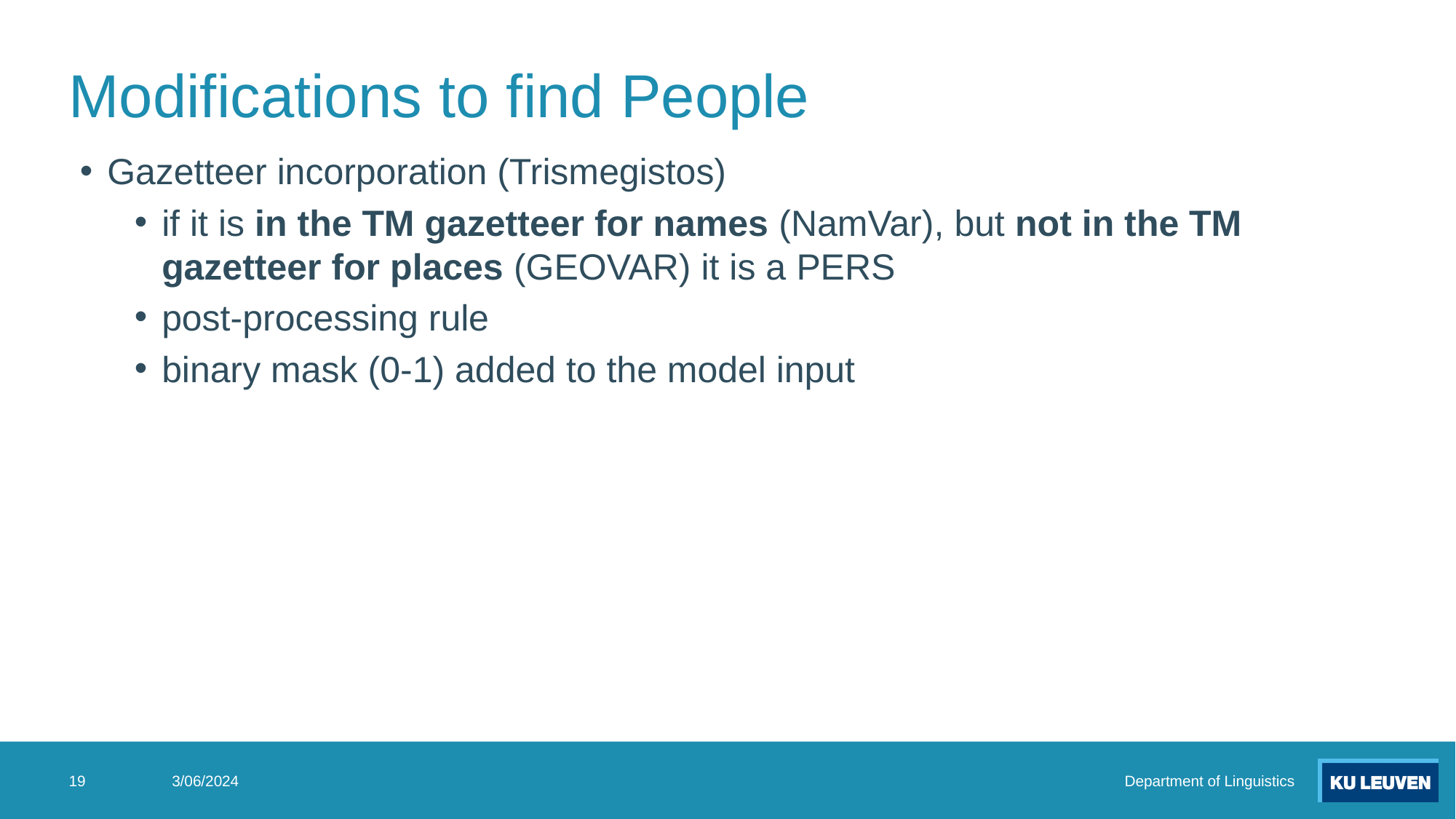

# Modifications to find People
Gazetteer incorporation (Trismegistos)
if it is in the TM gazetteer for names (NamVar), but not in the TM gazetteer for places (GEOVAR) it is a PERS
post-processing rule
binary mask (0-1) added to the model input

19
3/06/2024
Department of Linguistics